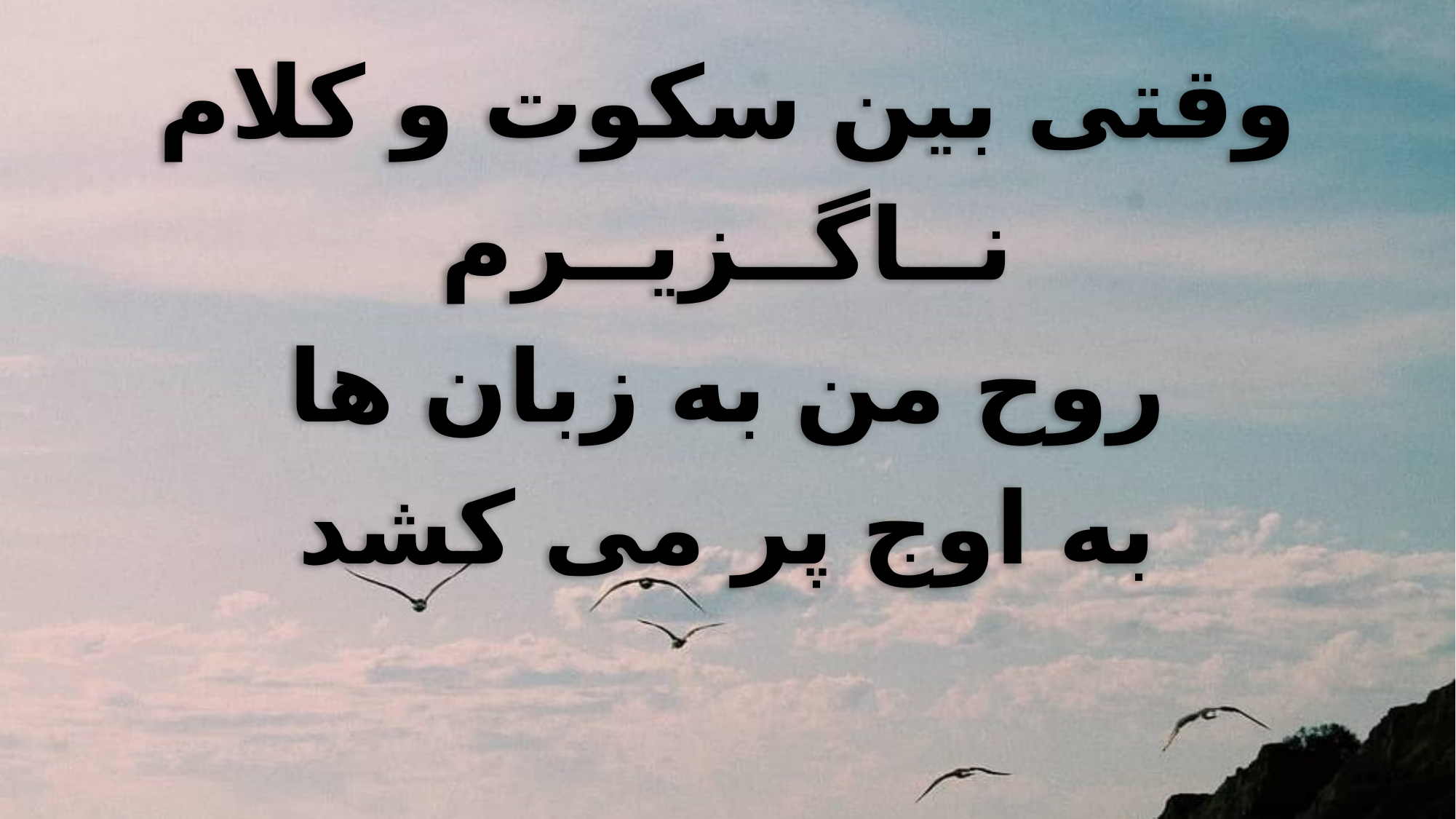

وقتی بین سکوت و کلام

نــاگــزیــرم

روح من به زبان ها

به اوج پر می کشد